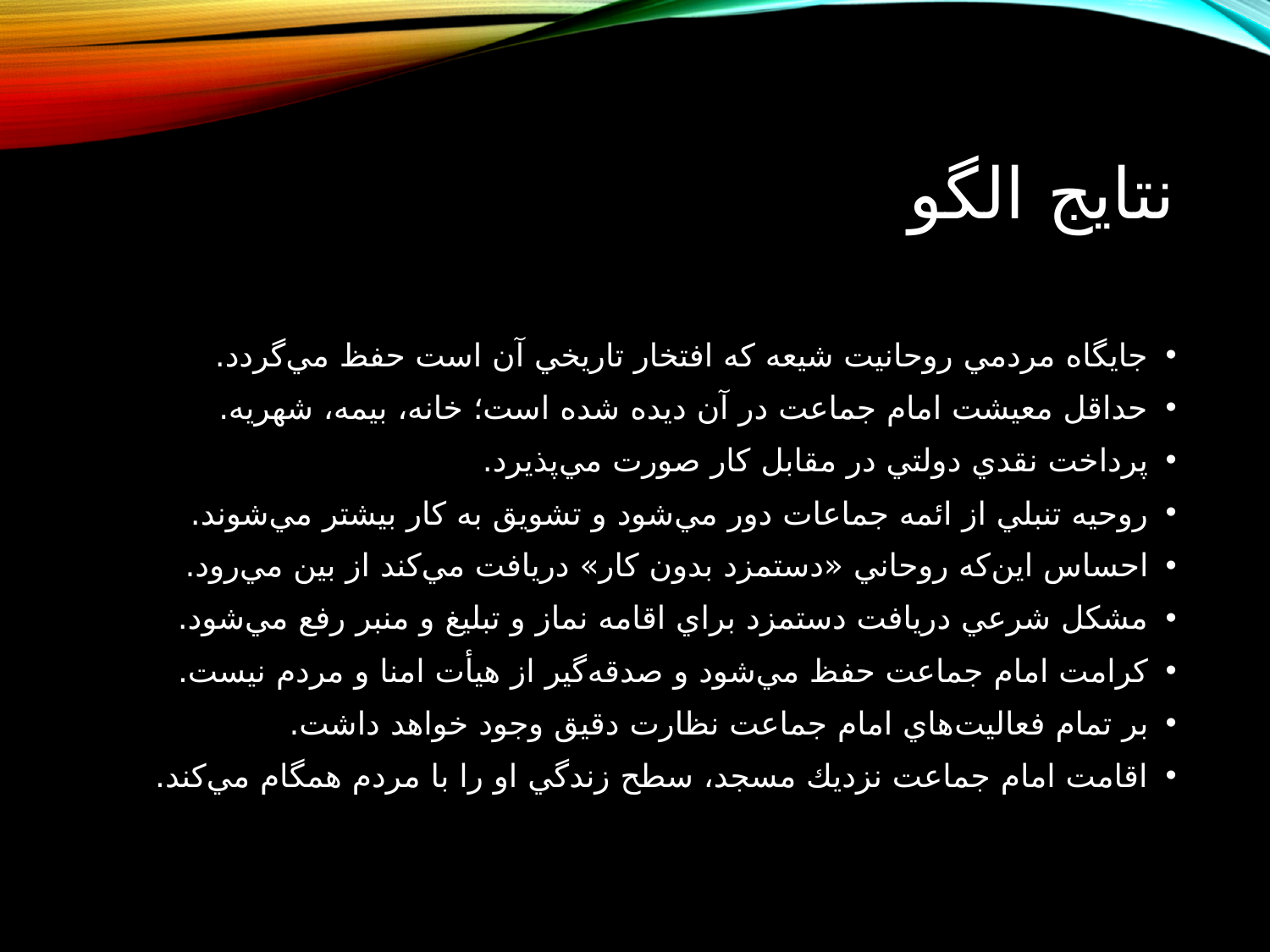

# نتايج الگو
جايگاه مردمي روحانيت شيعه كه افتخار تاريخي آن است حفظ مي‌گردد.
حداقل معيشت امام جماعت در آن ديده شده است؛ خانه، بيمه، شهريه.
پرداخت نقدي دولتي در مقابل كار صورت مي‌پذيرد.
روحيه تنبلي از ائمه جماعات دور مي‌شود و تشويق به كار بيشتر مي‌شوند.
احساس اين‌كه روحاني «دستمزد بدون كار» دريافت مي‌كند از بين مي‌رود.
مشكل شرعي دريافت دستمزد براي اقامه نماز و تبليغ و منبر رفع مي‌شود.
كرامت امام جماعت حفظ مي‌شود و صدقه‌گير از هيأت امنا و مردم نيست.
بر تمام فعاليت‌هاي امام جماعت نظارت دقيق وجود خواهد داشت.
اقامت امام جماعت نزديك مسجد، سطح زندگي او را با مردم همگام مي‌كند.